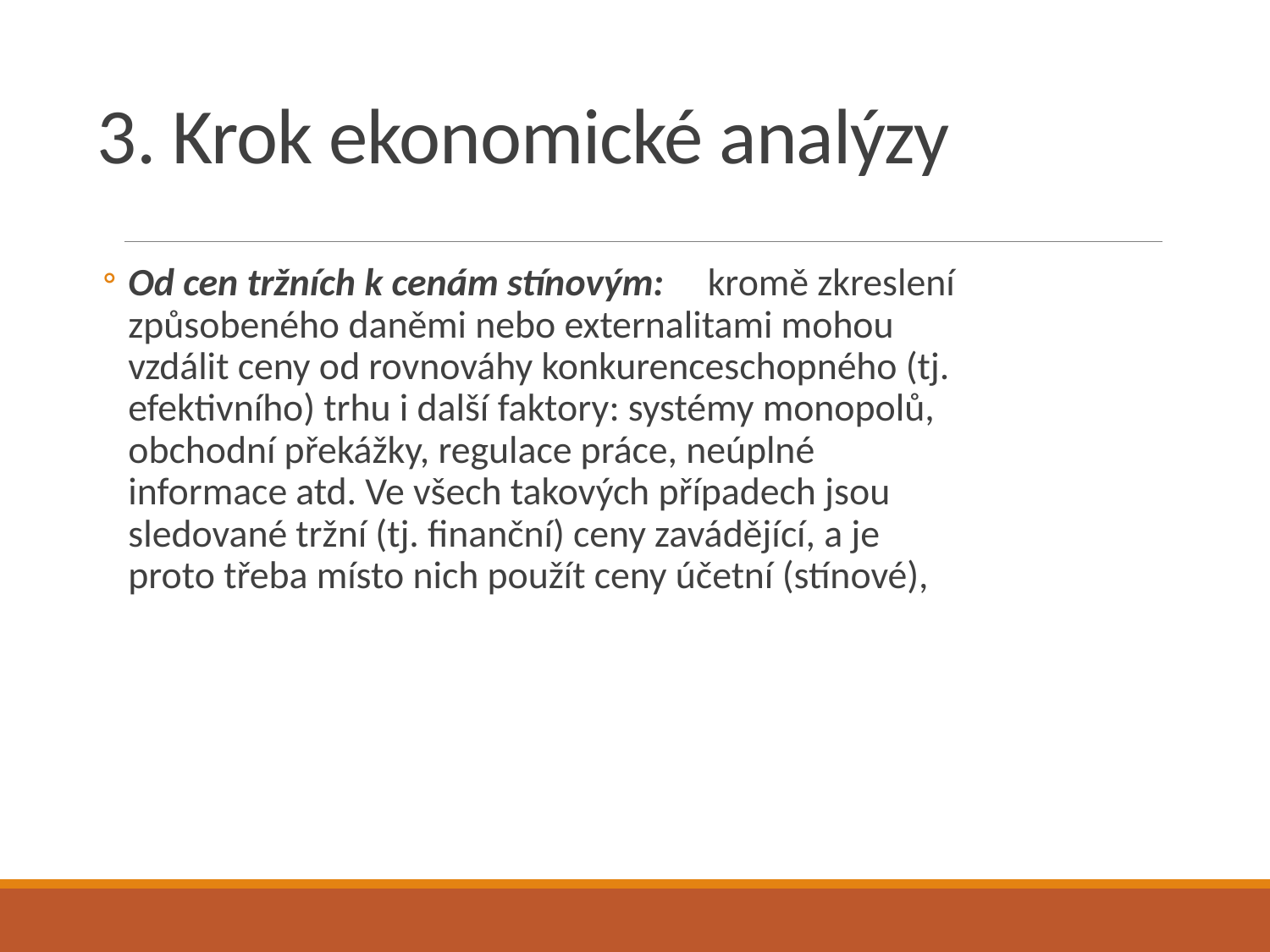

# 3. Krok ekonomické analýzy
Od cen tržních k cenám stínovým:     kromě zkreslení způsobeného daněmi nebo externalitami mohou vzdálit ceny od rovnováhy konkurenceschopného (tj. efektivního) trhu i další faktory: systémy monopolů, obchodní překážky, regulace práce, neúplné informace atd. Ve všech takových případech jsou sledované tržní (tj. finanční) ceny zavádějící, a je proto třeba místo nich použít ceny účetní (stínové),